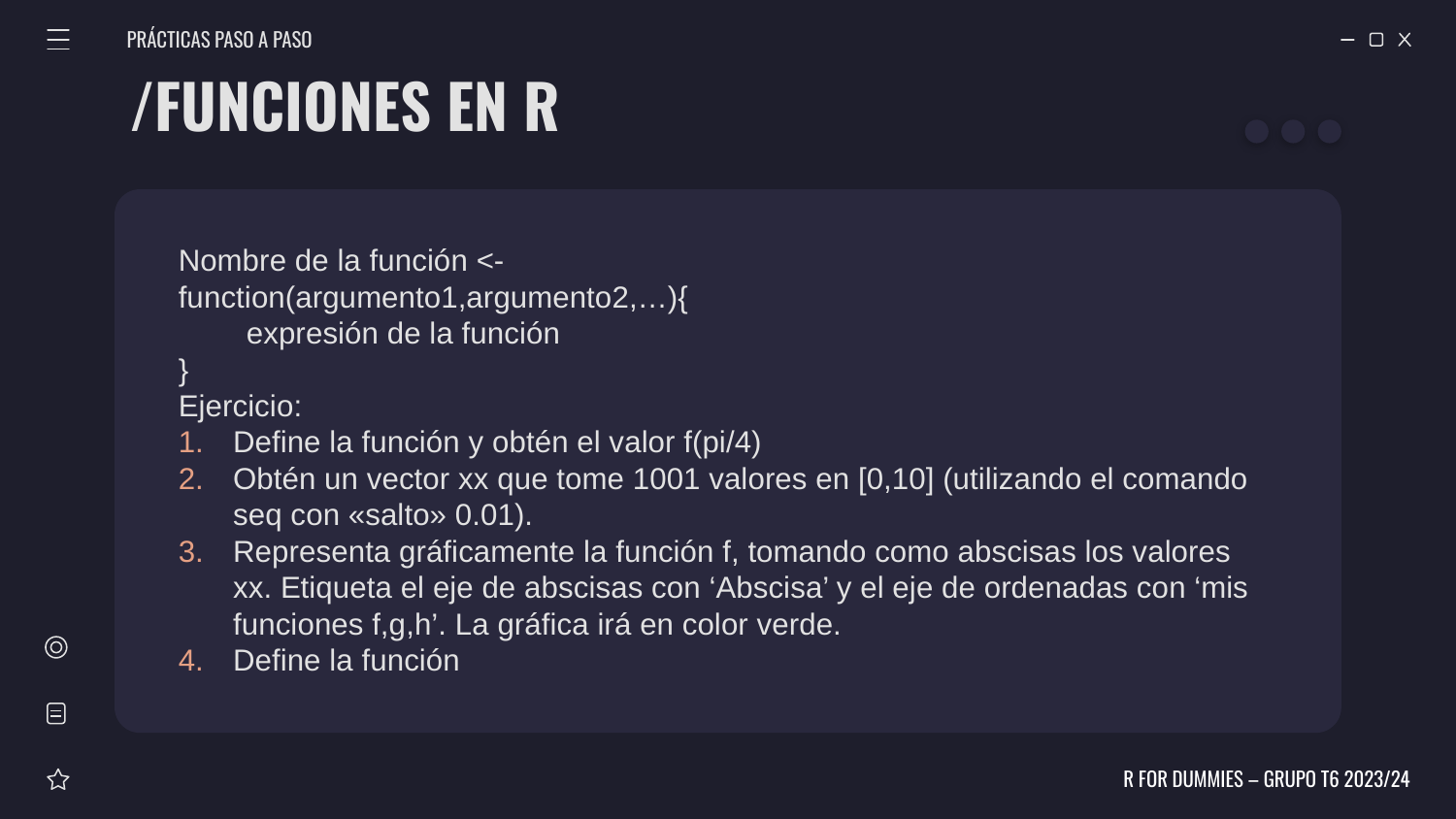

PRÁCTICAS PASO A PASO

# /FUNCIONES EN R

Nombre de la función <-
function(argumento1,argumento2,…){
        expresión de la función
}
Ejercicio:
Define la función y obtén el valor f(pi/4)
Obtén un vector xx que tome 1001 valores en [0,10] (utilizando el comando seq con «salto» 0.01).
Representa gráficamente la función f, tomando como abscisas los valores xx. Etiqueta el eje de abscisas con ‘Abscisa’ y el eje de ordenadas con ‘mis funciones f,g,h’. La gráfica irá en color verde.
Define la función

R FOR DUMMIES – GRUPO T6 2023/24